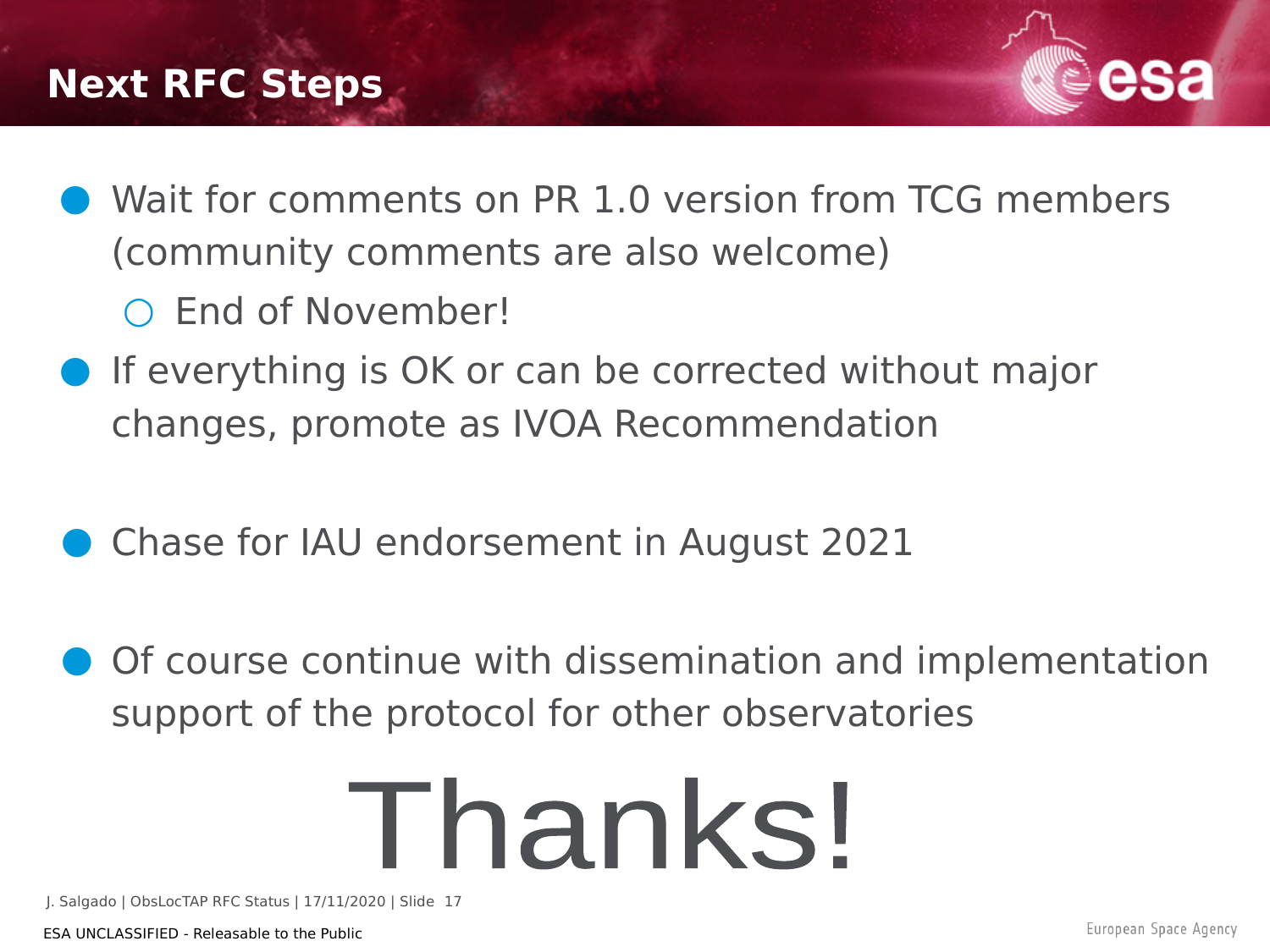

# Next RFC Steps
Wait for comments on PR 1.0 version from TCG members (community comments are also welcome)
End of November!
If everything is OK or can be corrected without major changes, promote as IVOA Recommendation

Chase for IAU endorsement in August 2021

Of course continue with dissemination and implementation support of the protocol for other observatories

Thanks!